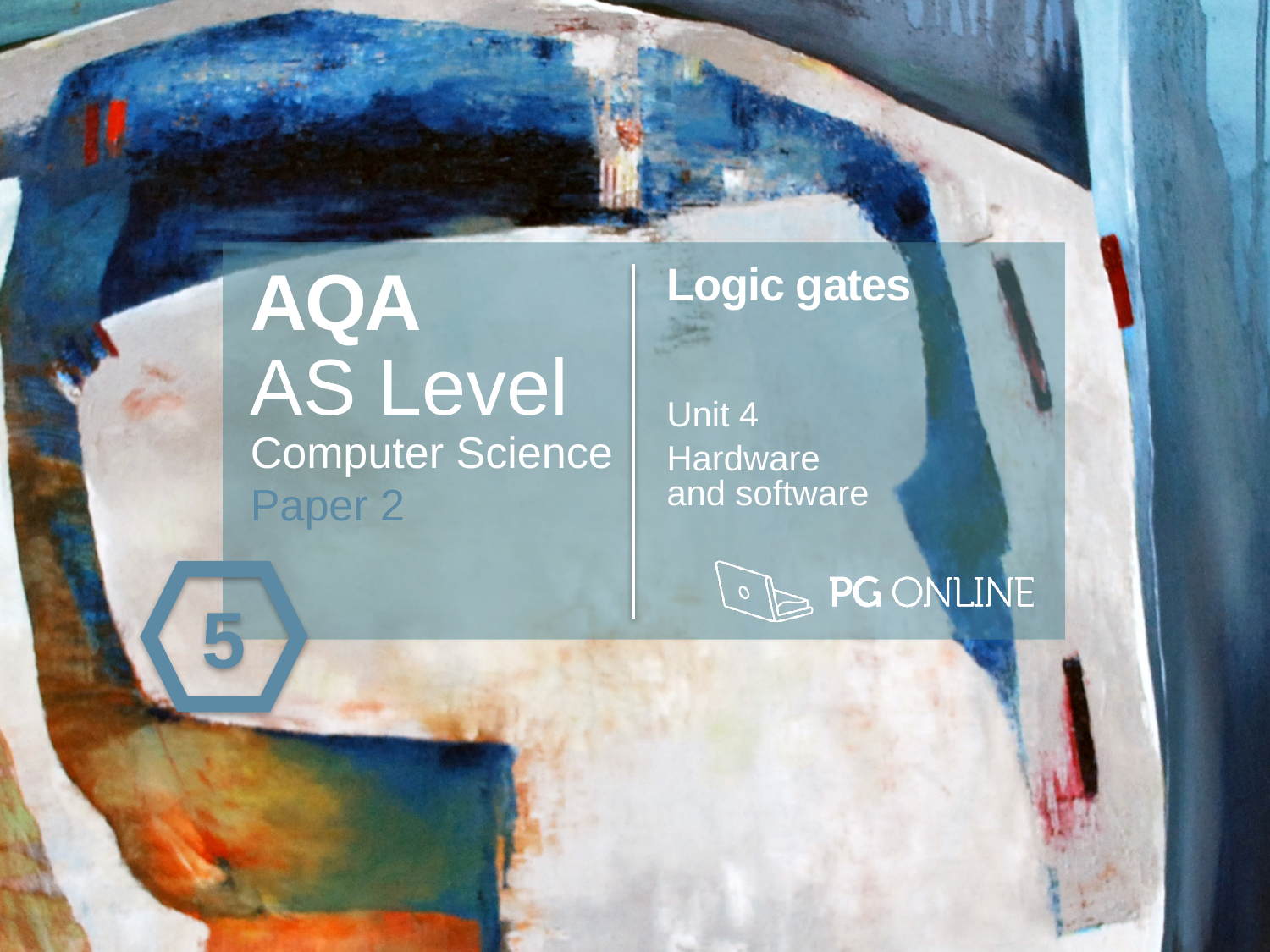

AQA
AS Level
Computer Science
Paper 2

Logic gates

Unit 4
Hardware
and software